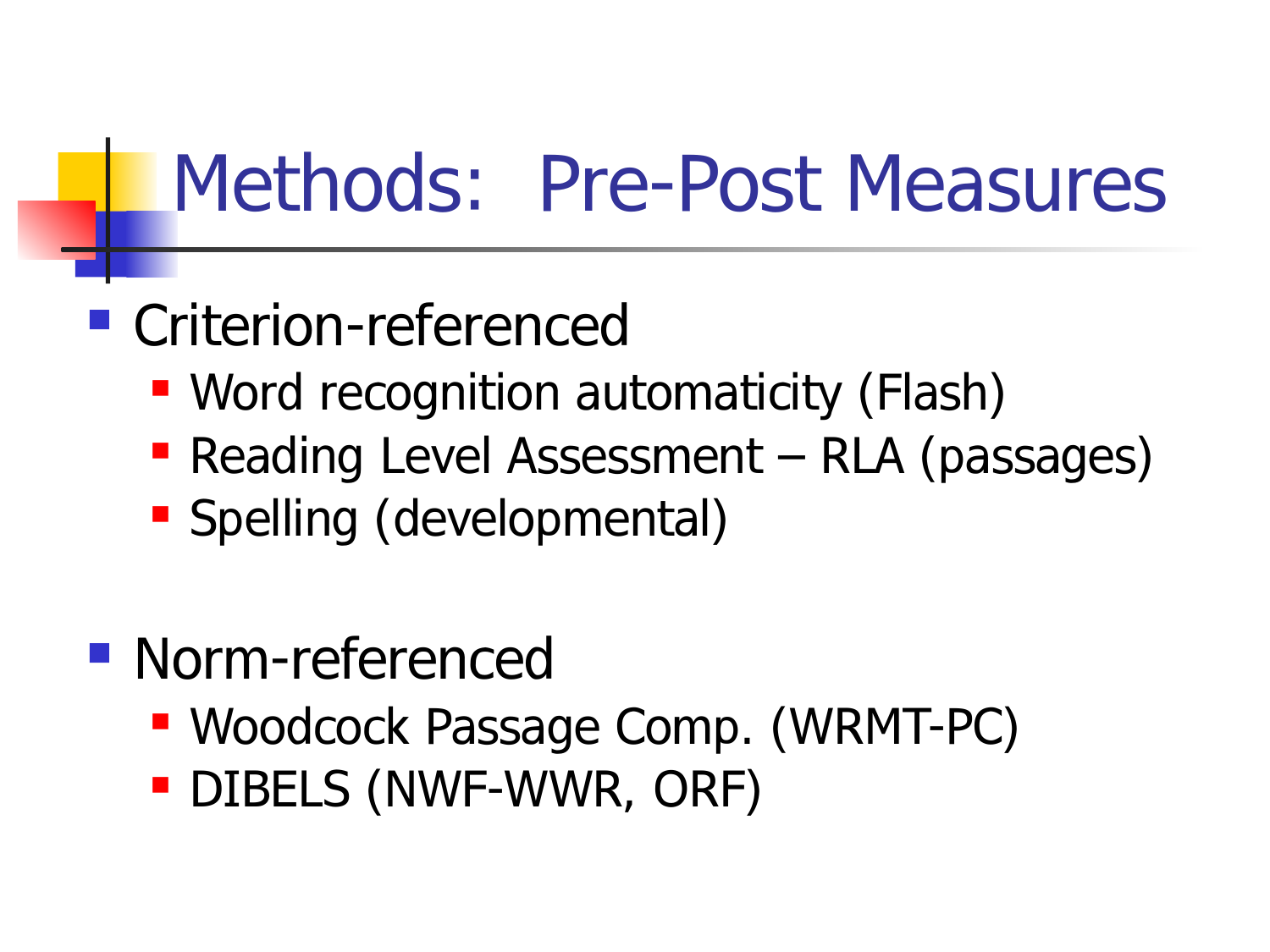

# Methods:  Pre-Post Measures

Criterion-referenced
Word recognition automaticity (Flash)
Reading Level Assessment – RLA (passages)
Spelling (developmental)

Norm-referenced
Woodcock Passage Comp. (WRMT-PC)
DIBELS (NWF-WWR, ORF)